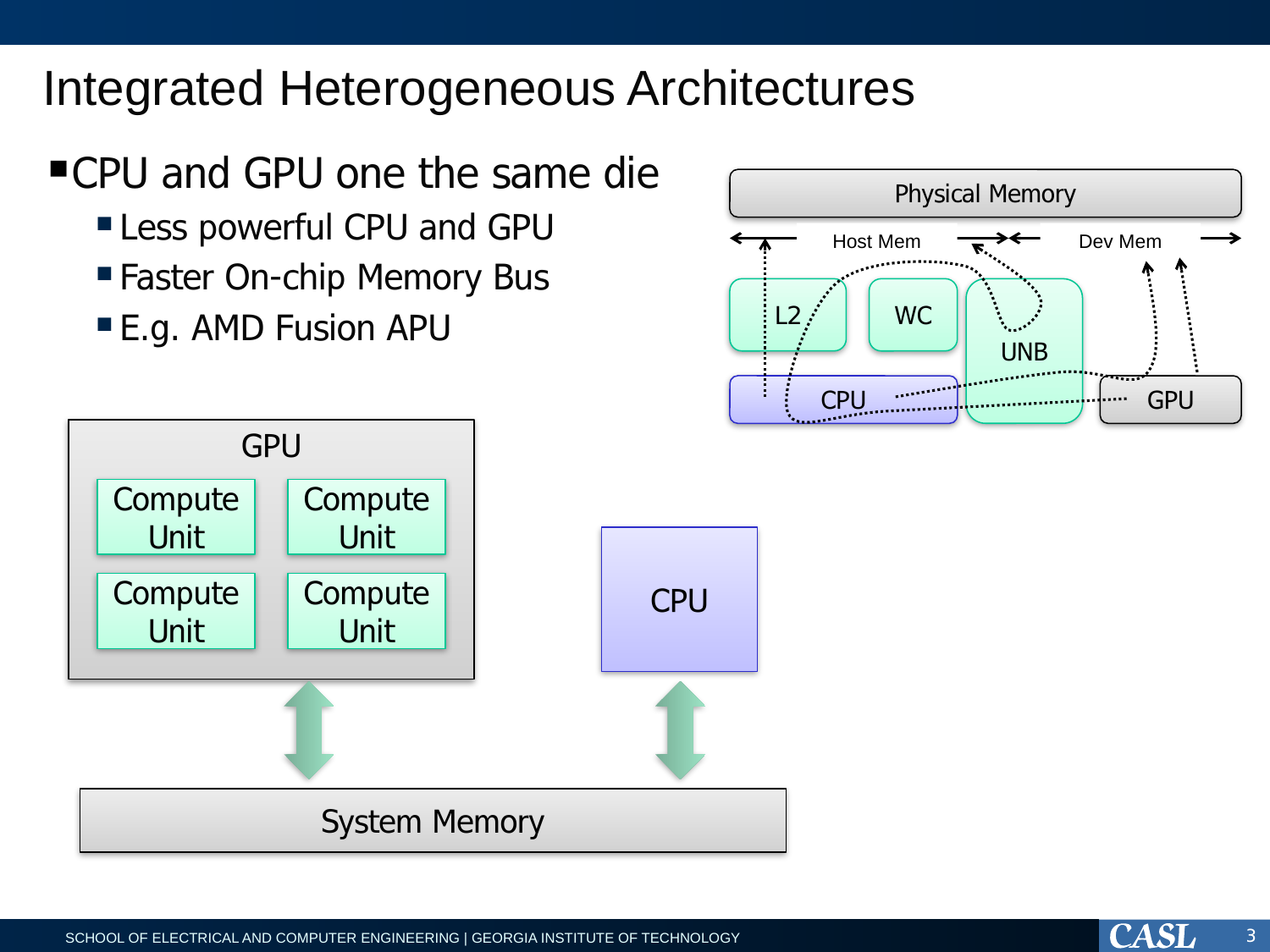

# Integrated Heterogeneous Architectures
CPU and GPU one the same die
Less powerful CPU and GPU
Faster On-chip Memory Bus
E.g. AMD Fusion APU
Physical Memory
Host Mem
Dev Mem

L2
WC
UNB
CPU
GPU
GPU
Compute Unit
Compute Unit
Compute Unit
Compute Unit
CPU

System Memory
3